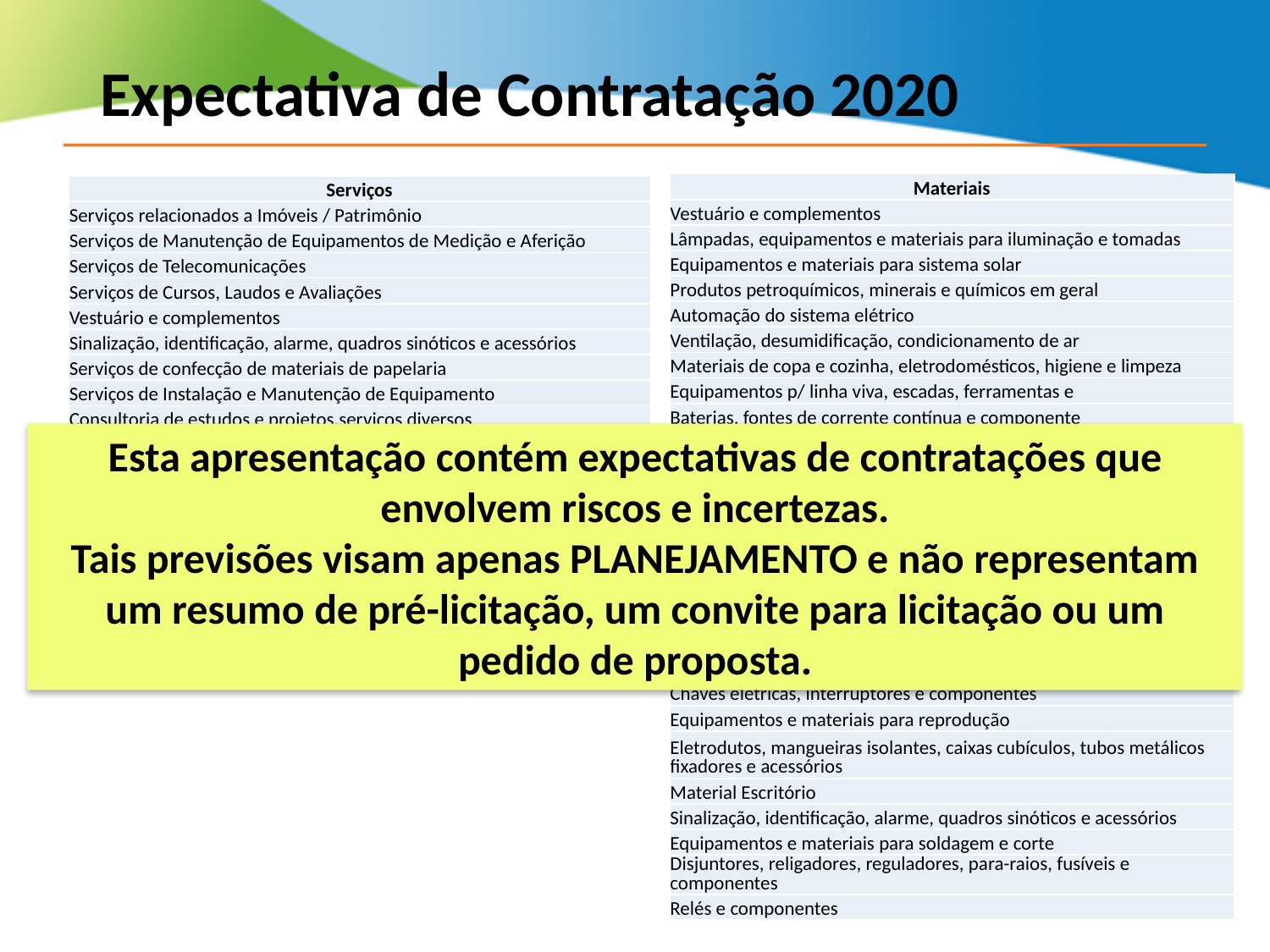

Expectativa de Contratação 2020
| Materiais |
| --- |
| Vestuário e complementos |
| Lâmpadas, equipamentos e materiais para iluminação e tomadas |
| Equipamentos e materiais para sistema solar |
| Produtos petroquímicos, minerais e químicos em geral |
| Automação do sistema elétrico |
| Ventilação, desumidificação, condicionamento de ar |
| Materiais de copa e cozinha, eletrodomésticos, higiene e limpeza |
| Equipamentos p/ linha viva, escadas, ferramentas e |
| Baterias, fontes de corrente contínua e componente |
| Materiais de copa e cozinha, eletrodomésticos, hig |
| Equipamentos p/ linha viva, escadas, ferramentas e dispositivos especiais p/ RD |
| Condutores elétricos e pré-formados |
| Gêneros alimentícios e bebidas |
| Embalagens, acondicionadores e recipientes descart |
| Cabos e cordoalhas de aço, arames, correntes, cordas e acessórios |
| Serviços Ambientais |
| Lâmpadas, equipamentos e materiais para iluminação |
| Estruturas de concreto, estrutura metálica postes e cruzetas |
| Chaves elétricas, interruptores e componentes |
| Equipamentos e materiais para reprodução |
| Eletrodutos, mangueiras isolantes, caixas cubículos, tubos metálicos fixadores e acessórios |
| Material Escritório |
| Sinalização, identificação, alarme, quadros sinóticos e acessórios |
| Equipamentos e materiais para soldagem e corte |
| Disjuntores, religadores, reguladores, para-raios, fusíveis e componentes |
| Relés e componentes |
| Serviços |
| --- |
| Serviços relacionados a Imóveis / Patrimônio |
| Serviços de Manutenção de Equipamentos de Medição e Aferição |
| Serviços de Telecomunicações |
| Serviços de Cursos, Laudos e Avaliações |
| Vestuário e complementos |
| Sinalização, identificação, alarme, quadros sinóticos e acessórios |
| Serviços de confecção de materiais de papelaria |
| Serviços de Instalação e Manutenção de Equipamento |
| Consultoria de estudos e projetos,servicos diversos |
| Transporte |
| Serviços de Manutenção de Sistemas de Refrigeração |
| Serviços de Segurança e Saúde Ocupacional |
| Consultoria de estudos e projetos,servicos diversos |
| Serviço em Geradores |
Esta apresentação contém expectativas de contratações que envolvem riscos e incertezas.
Tais previsões visam apenas PLANEJAMENTO e não representam um resumo de pré-licitação, um convite para licitação ou um pedido de proposta.